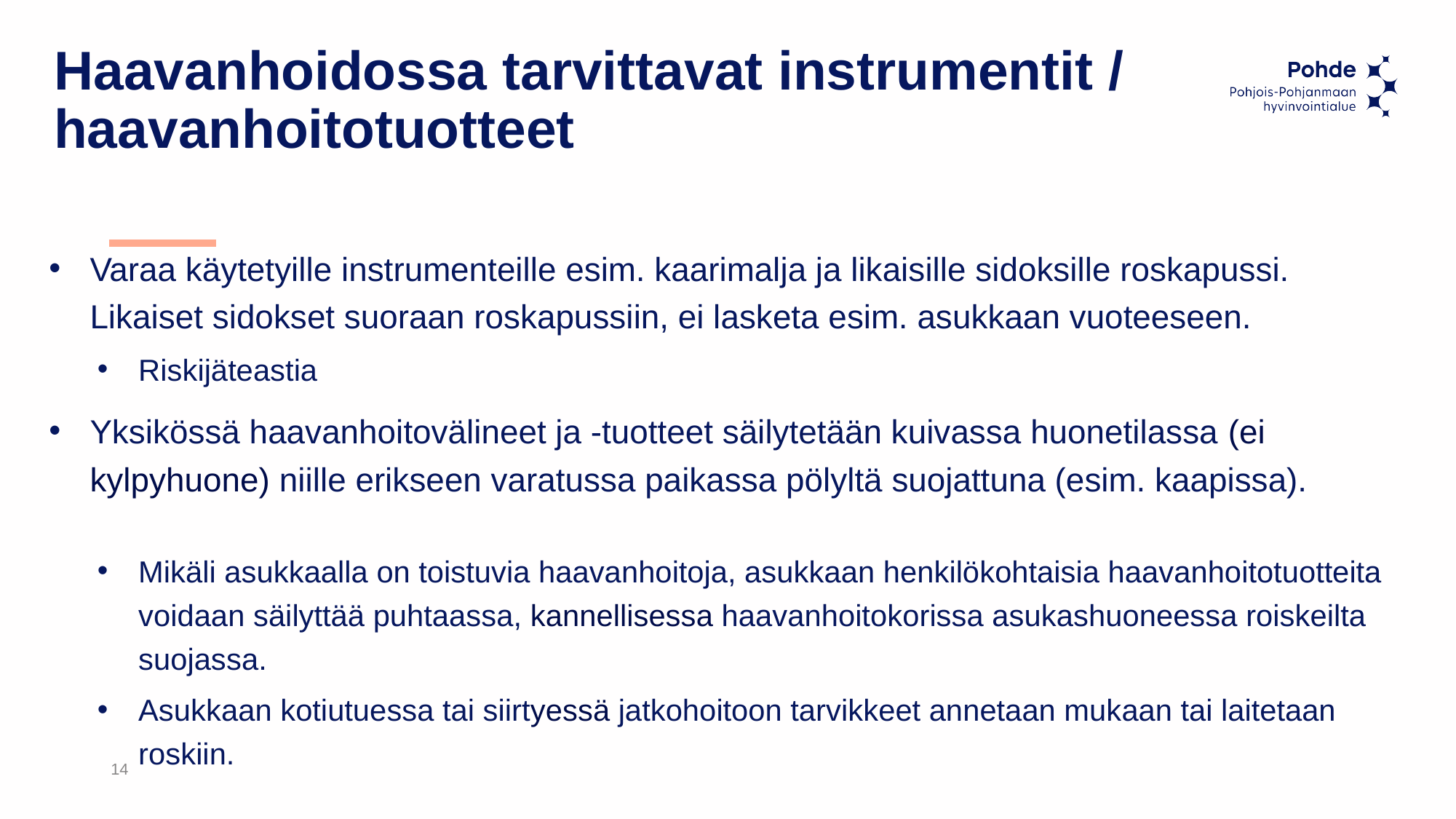

# Haavanhoidossa tarvittavat instrumentit / haavanhoitotuotteet
Varaa käytetyille instrumenteille esim. kaarimalja ja likaisille sidoksille roskapussi. Likaiset sidokset suoraan roskapussiin, ei lasketa esim. asukkaan vuoteeseen.
Riskijäteastia
Yksikössä haavanhoitovälineet ja -tuotteet säilytetään kuivassa huonetilassa (ei kylpyhuone) niille erikseen varatussa paikassa pölyltä suojattuna (esim. kaapissa).

Mikäli asukkaalla on toistuvia haavanhoitoja, asukkaan henkilökohtaisia haavanhoitotuotteita voidaan säilyttää puhtaassa, kannellisessa haavanhoitokorissa asukashuoneessa roiskeilta suojassa.
Asukkaan kotiutuessa tai siirtyessä jatkohoitoon tarvikkeet annetaan mukaan tai laitetaan roskiin.
14